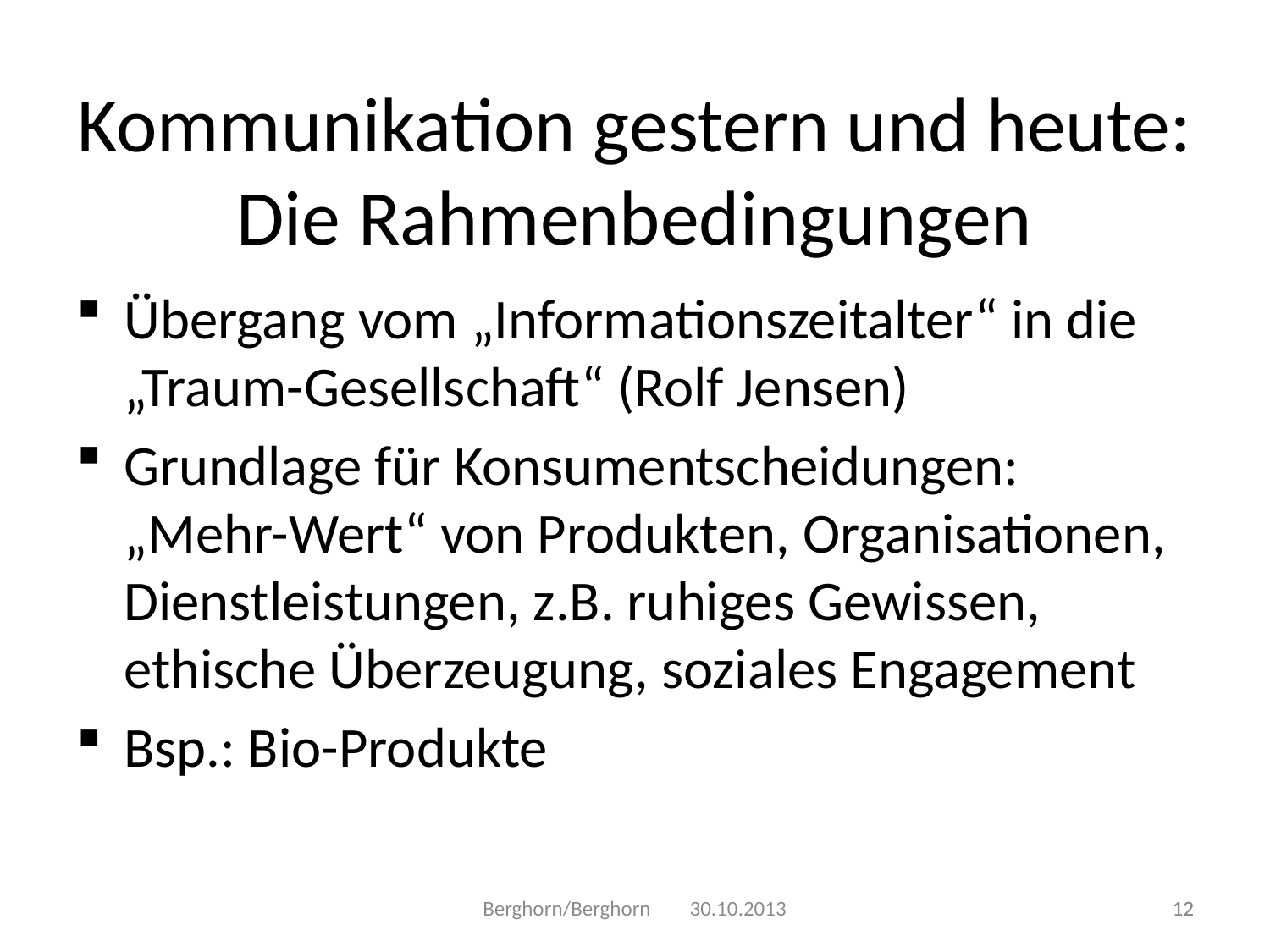

Kommunikation gestern und heute:
Die Rahmenbedingungen
Übergang vom „Informationszeitalter“ in die „Traum-Gesellschaft“ (Rolf Jensen)
Grundlage für Konsumentscheidungen:
„Mehr-Wert“ von Produkten, Organisationen, Dienstleistungen, z.B. ruhiges Gewissen, ethische Überzeugung, soziales Engagement
Bsp.: Bio-Produkte

Berghorn/Berghorn        30.10.2013
12
12